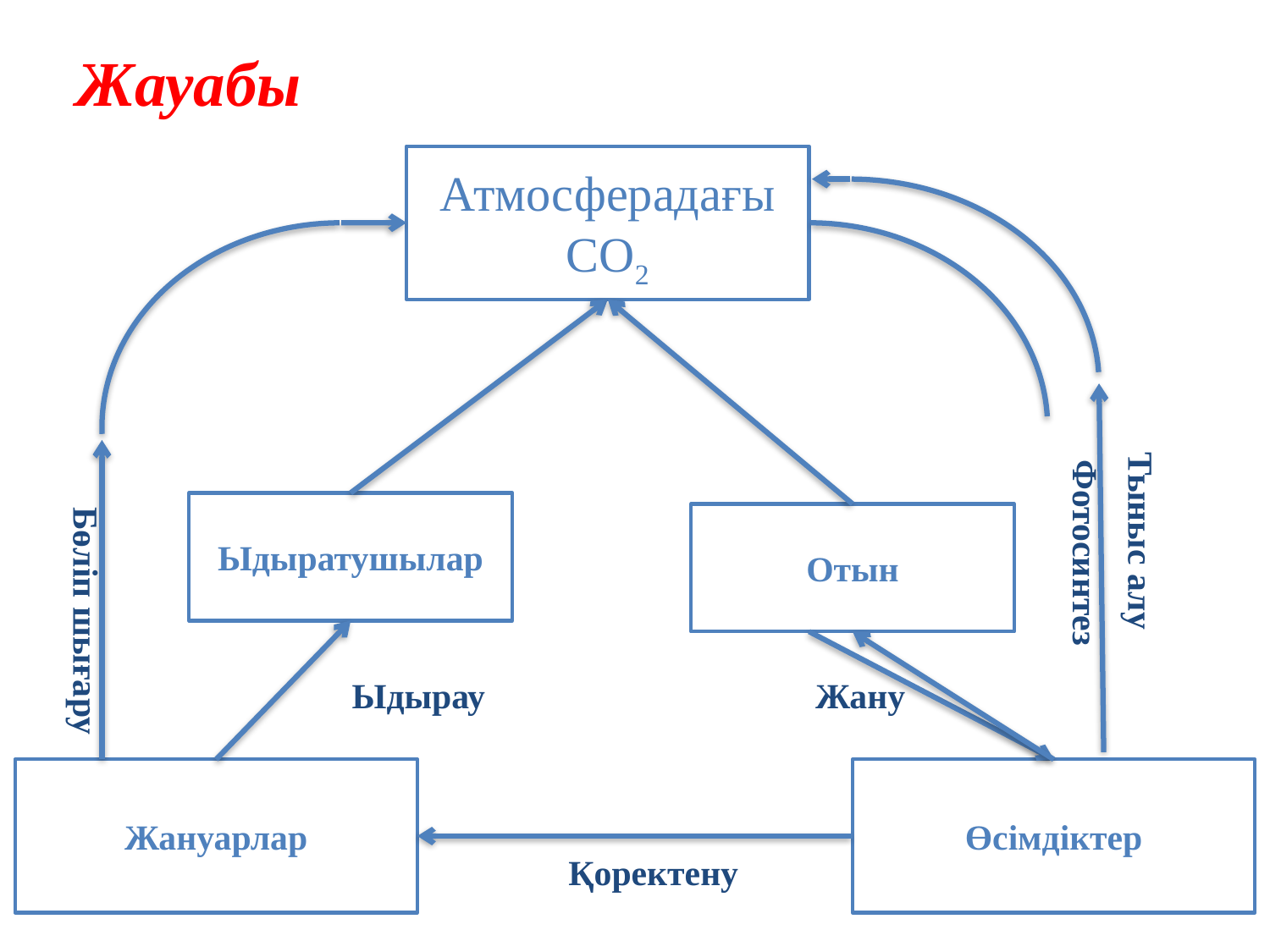

Жауабы
Атмосферадағы СО2

Тыныс алу
Фотосинтез
Ыдыратушылар
Бөліп шығару
Отын
Ыдырау
Жану
Жануарлар
Өсімдіктер
Қоректену